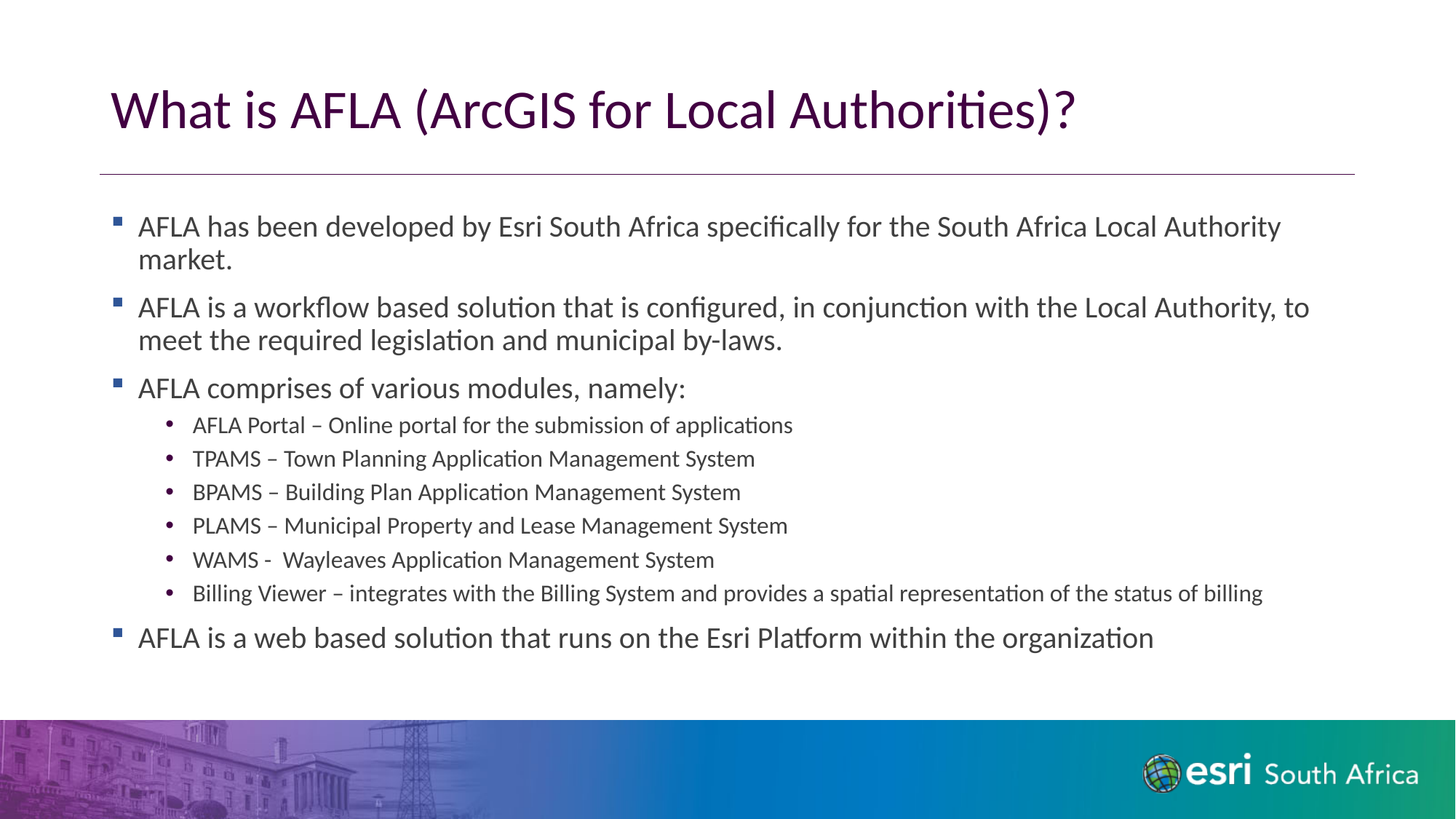

# What is AFLA (ArcGIS for Local Authorities)?
AFLA has been developed by Esri South Africa specifically for the South Africa Local Authority market.
AFLA is a workflow based solution that is configured, in conjunction with the Local Authority, to meet the required legislation and municipal by-laws.
AFLA comprises of various modules, namely:
AFLA Portal – Online portal for the submission of applications
TPAMS – Town Planning Application Management System
BPAMS – Building Plan Application Management System
PLAMS – Municipal Property and Lease Management System
WAMS -  Wayleaves Application Management System
Billing Viewer – integrates with the Billing System and provides a spatial representation of the status of billing
AFLA is a web based solution that runs on the Esri Platform within the organization